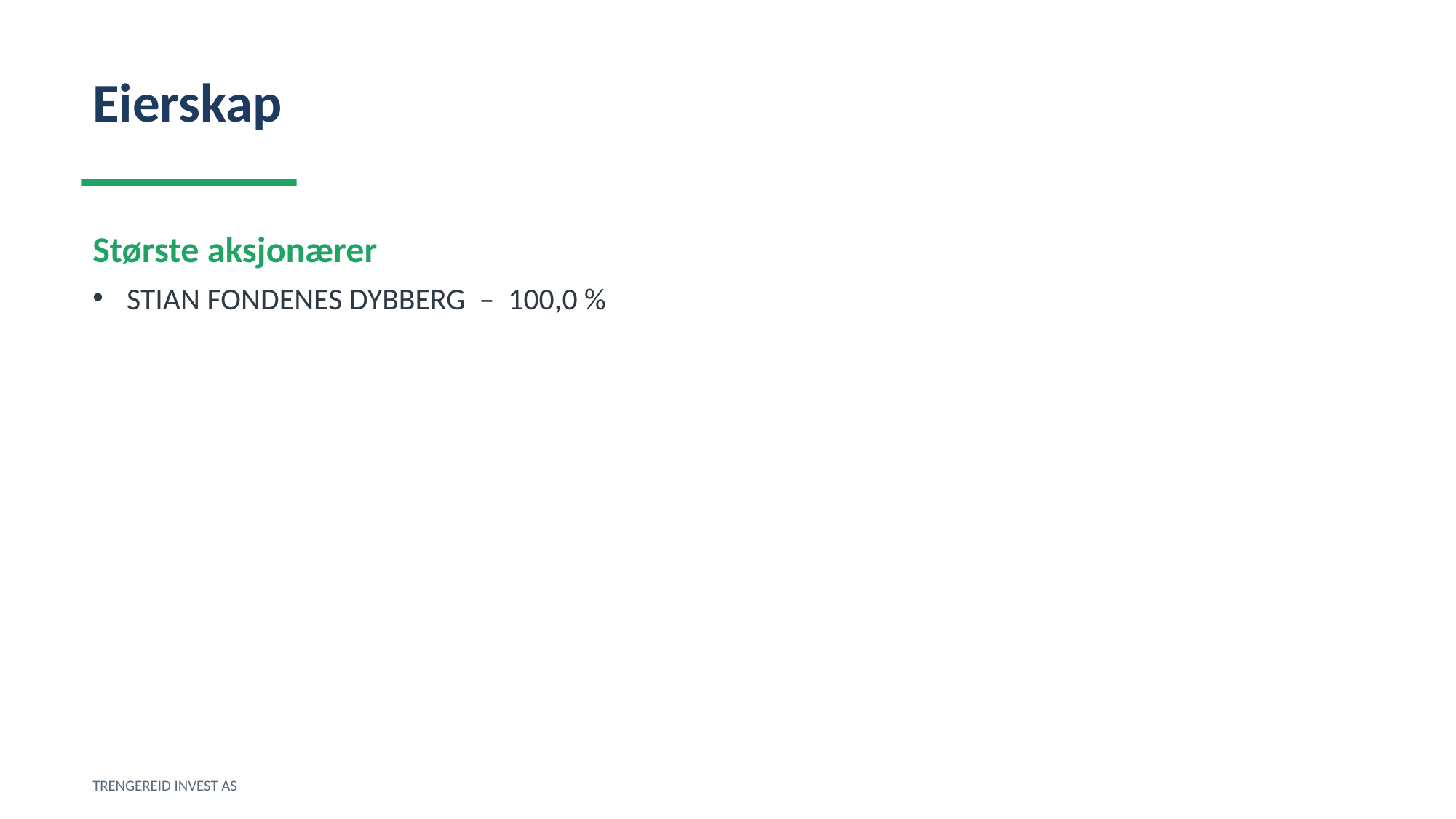

Eierskap

Største aksjonærer
STIAN FONDENES DYBBERG  –  100,0 %
TRENGEREID INVEST AS